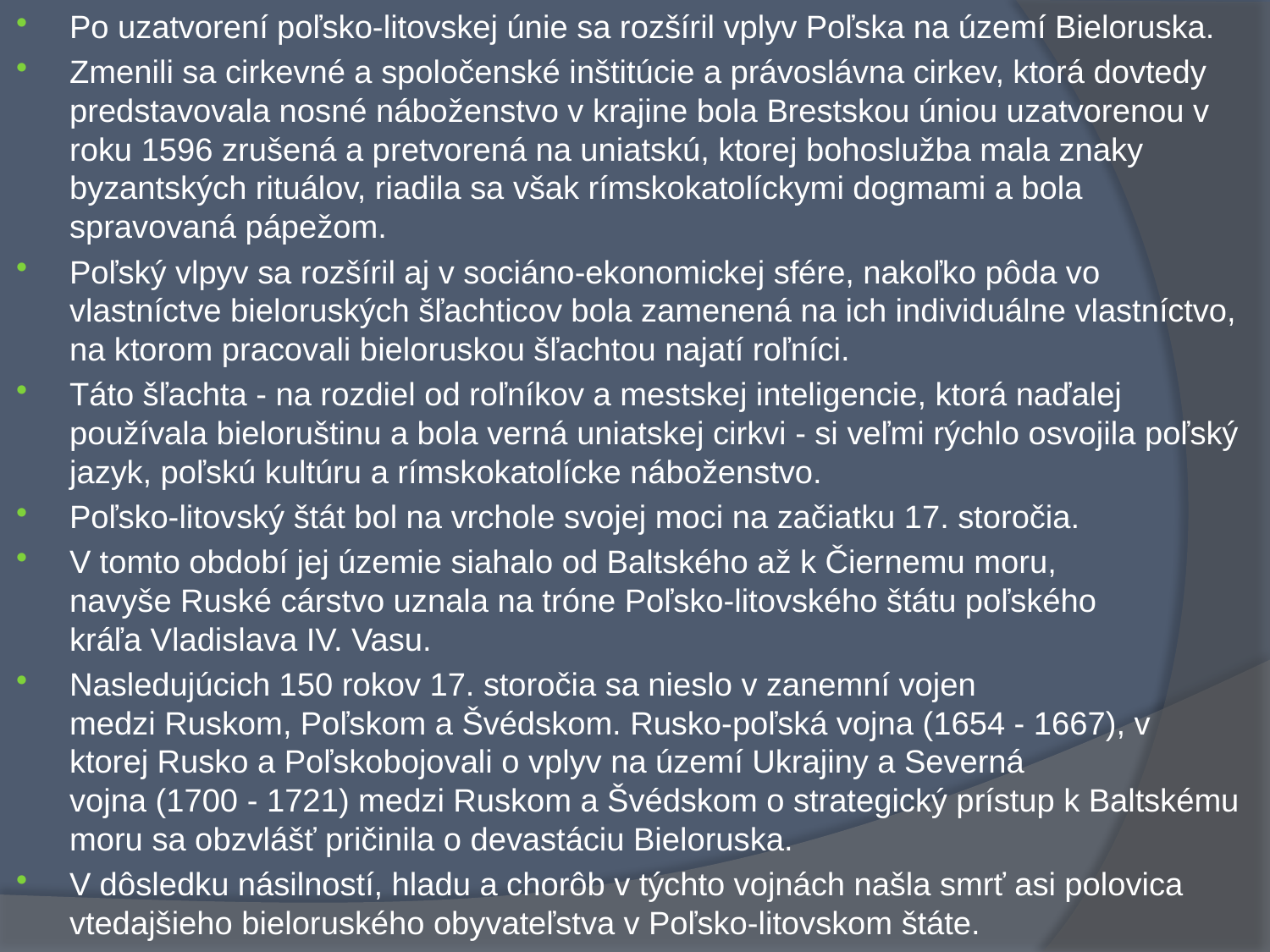

Po uzatvorení poľsko-litovskej únie sa rozšíril vplyv Poľska na území Bieloruska.
Zmenili sa cirkevné a spoločenské inštitúcie a právoslávna cirkev, ktorá dovtedy predstavovala nosné náboženstvo v krajine bola Brestskou úniou uzatvorenou v roku 1596 zrušená a pretvorená na uniatskú, ktorej bohoslužba mala znaky byzantských rituálov, riadila sa však rímskokatolíckymi dogmami a bola spravovaná pápežom.
Poľský vlpyv sa rozšíril aj v sociáno-ekonomickej sfére, nakoľko pôda vo vlastníctve bieloruských šľachticov bola zamenená na ich individuálne vlastníctvo, na ktorom pracovali bieloruskou šľachtou najatí roľníci.
Táto šľachta - na rozdiel od roľníkov a mestskej inteligencie, ktorá naďalej používala bieloruštinu a bola verná uniatskej cirkvi - si veľmi rýchlo osvojila poľský jazyk, poľskú kultúru a rímskokatolícke náboženstvo.
Poľsko-litovský štát bol na vrchole svojej moci na začiatku 17. storočia.
V tomto období jej územie siahalo od Baltského až k Čiernemu moru, navyše Ruské cárstvo uznala na tróne Poľsko-litovského štátu poľského kráľa Vladislava IV. Vasu.
Nasledujúcich 150 rokov 17. storočia sa nieslo v zanemní vojen medzi Ruskom, Poľskom a Švédskom. Rusko-poľská vojna (1654 - 1667), v ktorej Rusko a Poľskobojovali o vplyv na území Ukrajiny a Severná vojna (1700 - 1721) medzi Ruskom a Švédskom o strategický prístup k Baltskému moru sa obzvlášť pričinila o devastáciu Bieloruska.
V dôsledku násilností, hladu a chorôb v týchto vojnách našla smrť asi polovica vtedajšieho bieloruského obyvateľstva v Poľsko-litovskom štáte.